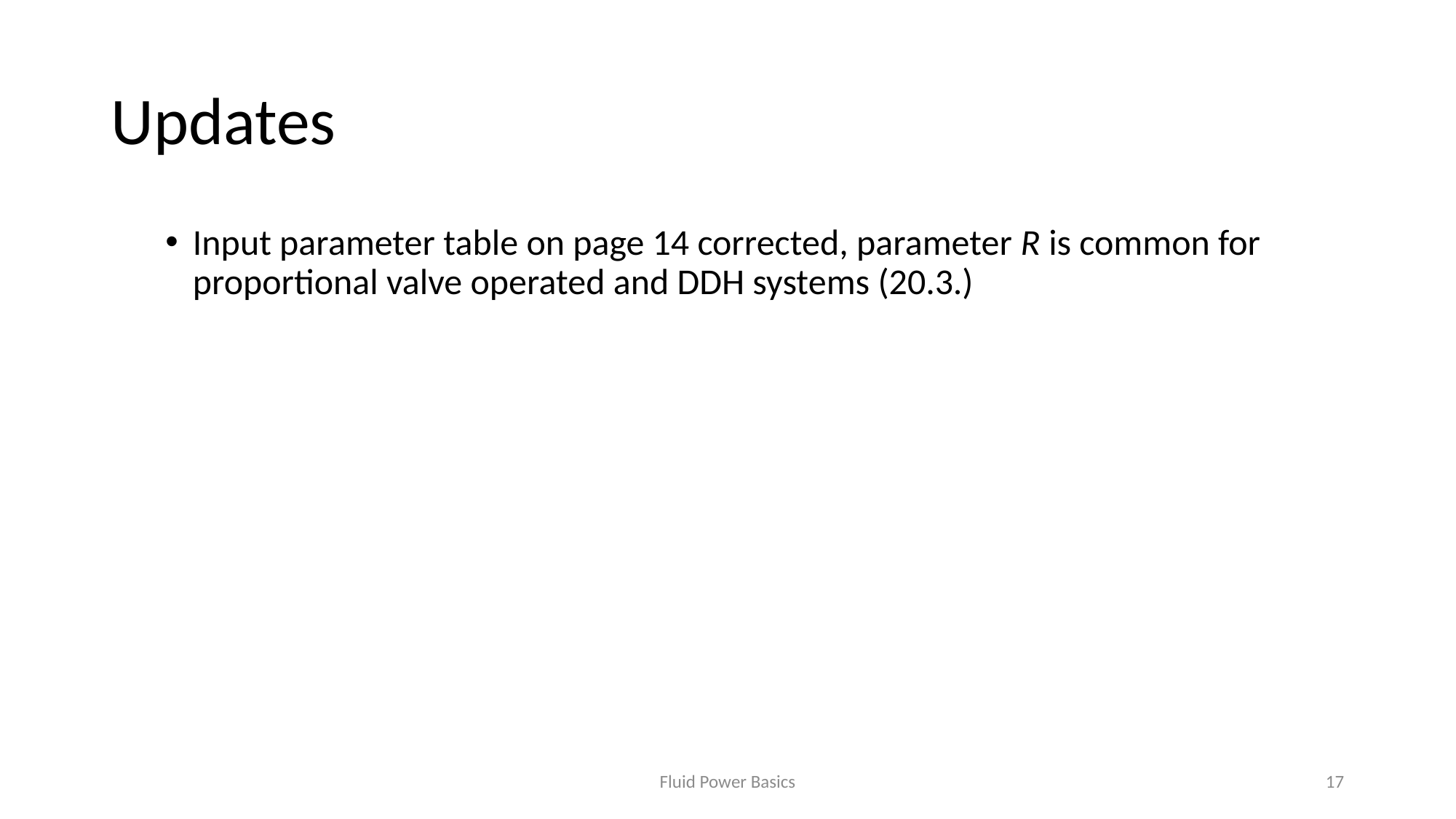

# Updates
Input parameter table on page 14 corrected, parameter R is common for proportional valve operated and DDH systems (20.3.)
Fluid Power Basics
17